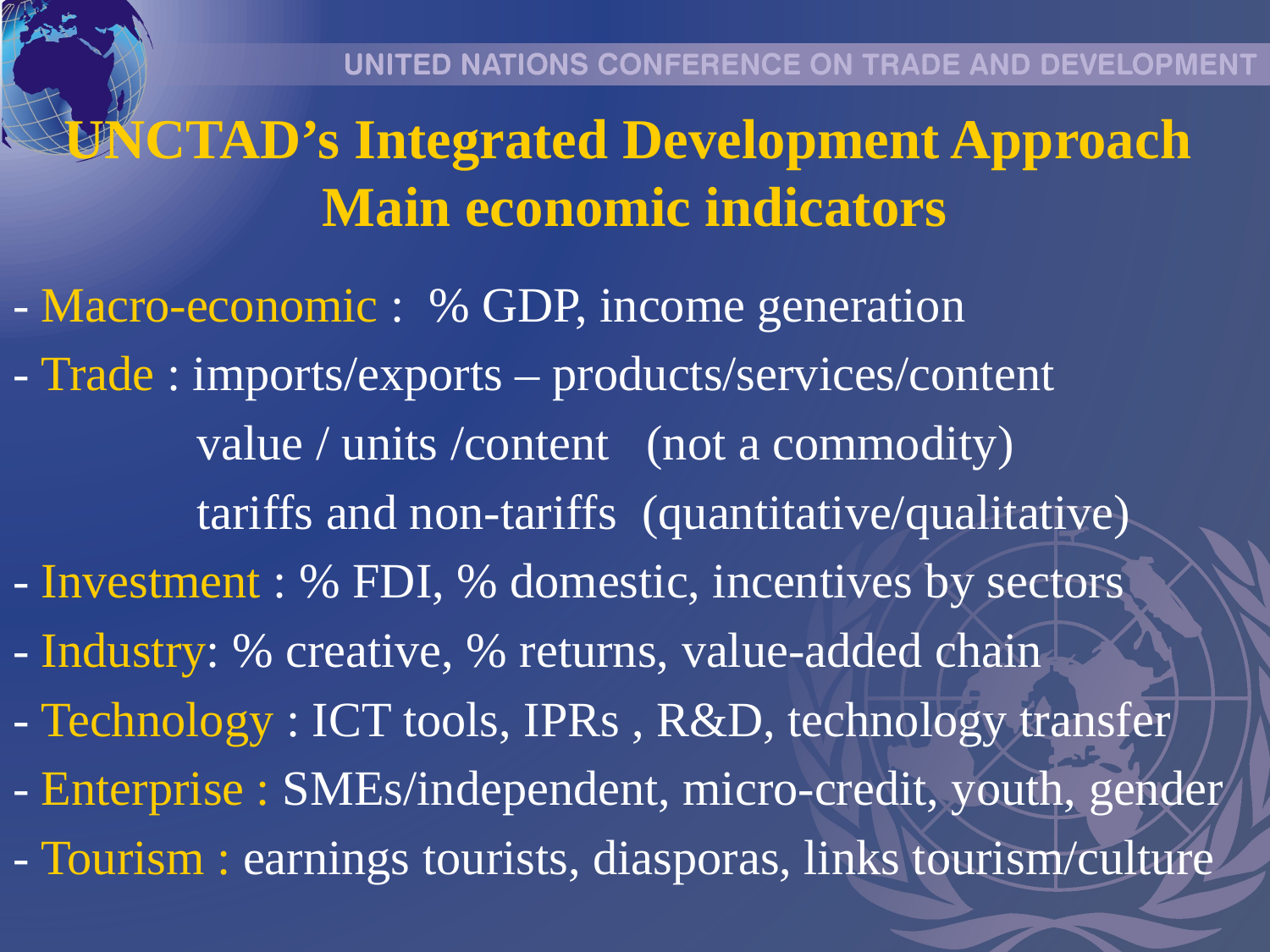

# UNCTAD’s Integrated Development Approach Main economic indicators
- Macro-economic :  % GDP, income generation
- Trade : imports/exports – products/services/content
               value / units /content   (not a commodity)
               tariffs and non-tariffs  (quantitative/qualitative)
- Investment : % FDI, % domestic, incentives by sectors
- Industry: % creative, % returns, value-added chain
- Technology : ICT tools, IPRs , R&D, technology transfer
- Enterprise : SMEs/independent, micro-credit, youth, gender
- Tourism : earnings tourists, diasporas, links tourism/culture